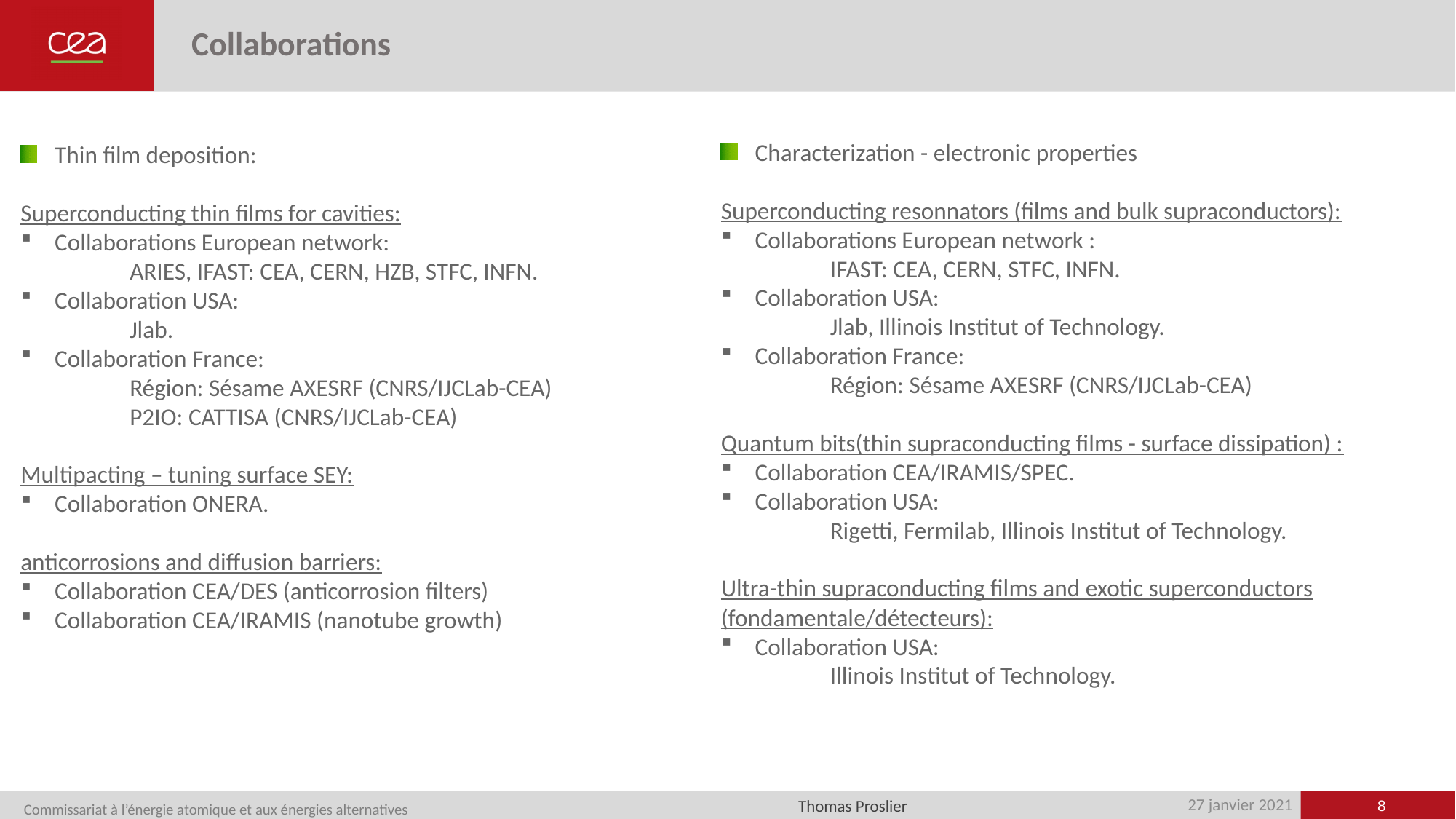

# Collaborations
Characterization - electronic properties

Superconducting resonnators (films and bulk supraconductors):
Collaborations European network :
	IFAST: CEA, CERN, STFC, INFN.
Collaboration USA:
	Jlab, Illinois Institut of Technology.
Collaboration France:
	Région: Sésame AXESRF (CNRS/IJCLab-CEA)

Quantum bits(thin supraconducting films - surface dissipation) :
Collaboration CEA/IRAMIS/SPEC.
Collaboration USA:
	Rigetti, Fermilab, Illinois Institut of Technology.

Ultra-thin supraconducting films and exotic superconductors (fondamentale/détecteurs):
Collaboration USA:
	Illinois Institut of Technology.
Thin film deposition:

Superconducting thin films for cavities:
Collaborations European network:
	ARIES, IFAST: CEA, CERN, HZB, STFC, INFN.
Collaboration USA:
	Jlab.
Collaboration France:
	Région: Sésame AXESRF (CNRS/IJCLab-CEA)
	P2IO: CATTISA (CNRS/IJCLab-CEA)

Multipacting – tuning surface SEY:
Collaboration ONERA.

anticorrosions and diffusion barriers:
Collaboration CEA/DES (anticorrosion filters)
Collaboration CEA/IRAMIS (nanotube growth)

8